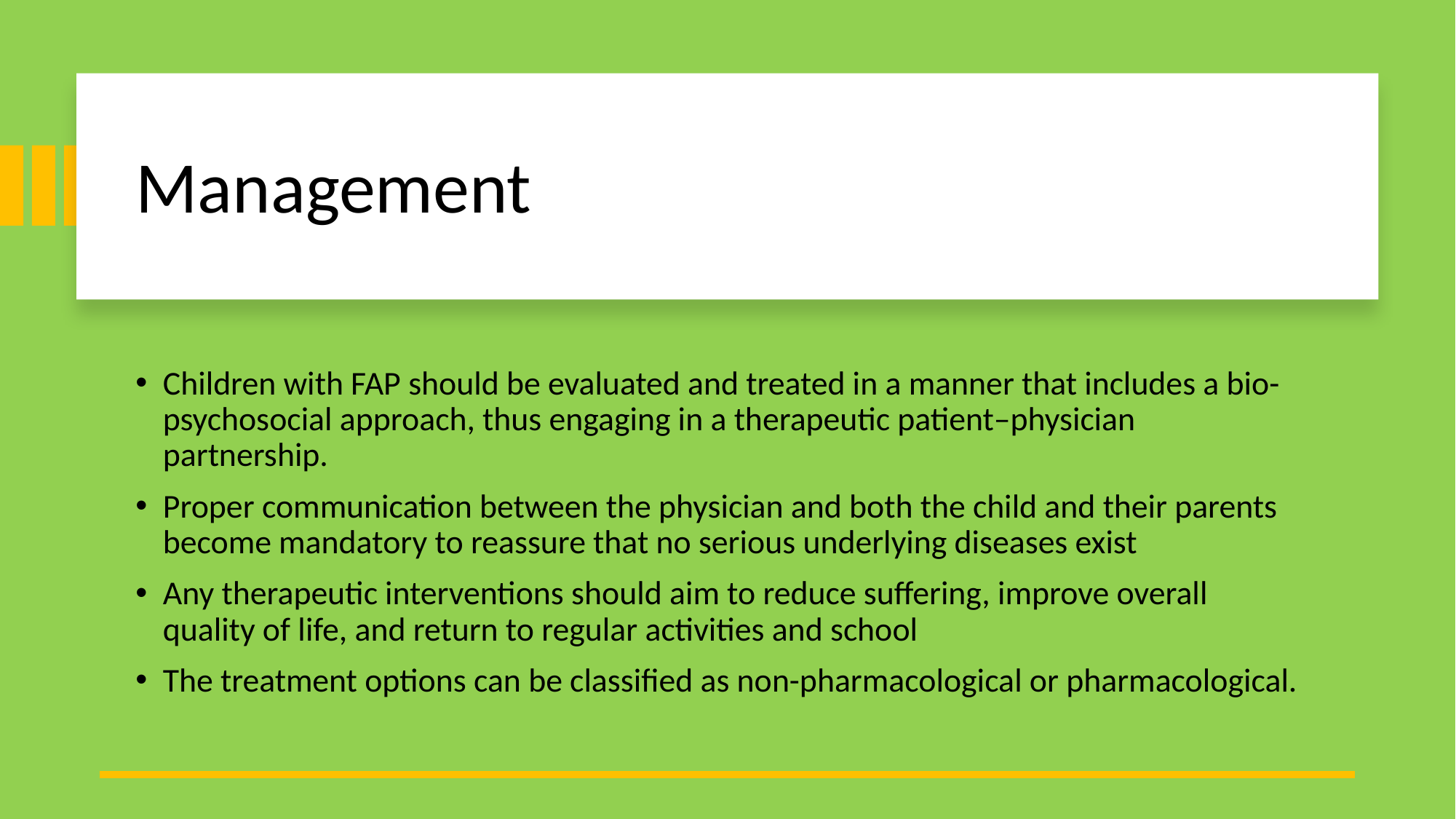

# Management

Children with FAP should be evaluated and treated in a manner that includes a bio-psychosocial approach, thus engaging in a therapeutic patient–physician partnership.
Proper communication between the physician and both the child and their parents become mandatory to reassure that no serious underlying diseases exist
Any therapeutic interventions should aim to reduce suffering, improve overall quality of life, and return to regular activities and school
The treatment options can be classified as non-pharmacological or pharmacological.

31